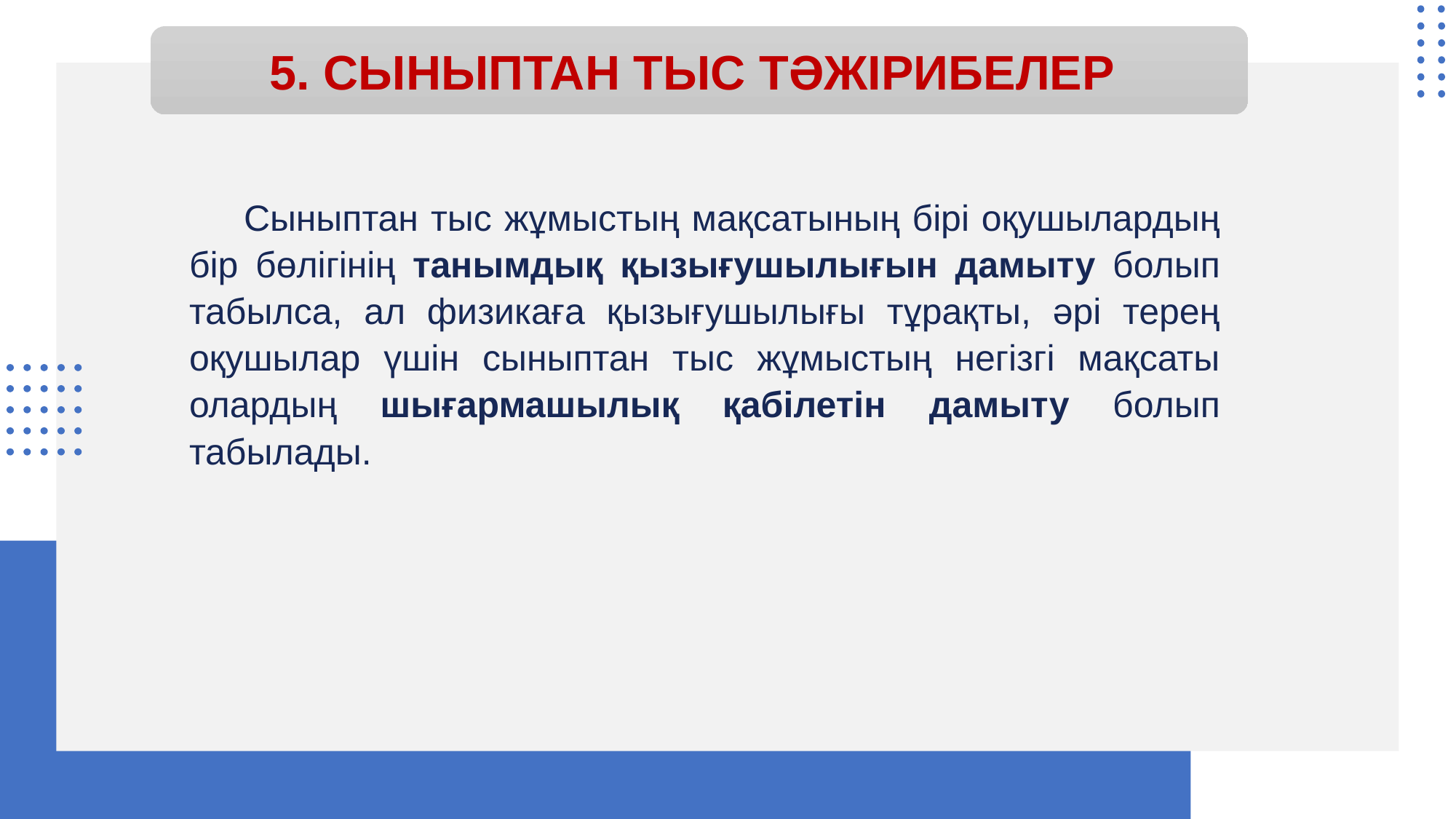

# 5. СЫНЫПТАН ТЫС ТӘЖІРИБЕЛЕР

	Сыныптан тыс жұмыстың мақсатының бірі оқушылардың бір бөлігінің танымдық қызығушылығын дамыту болып табылса, ал физикаға қызығушылығы тұрақты, әрі терең оқушылар үшін сыныптан тыс жұмыстың негізгі мақсаты олардың шығармашылық қабілетін дамыту болып табылады.